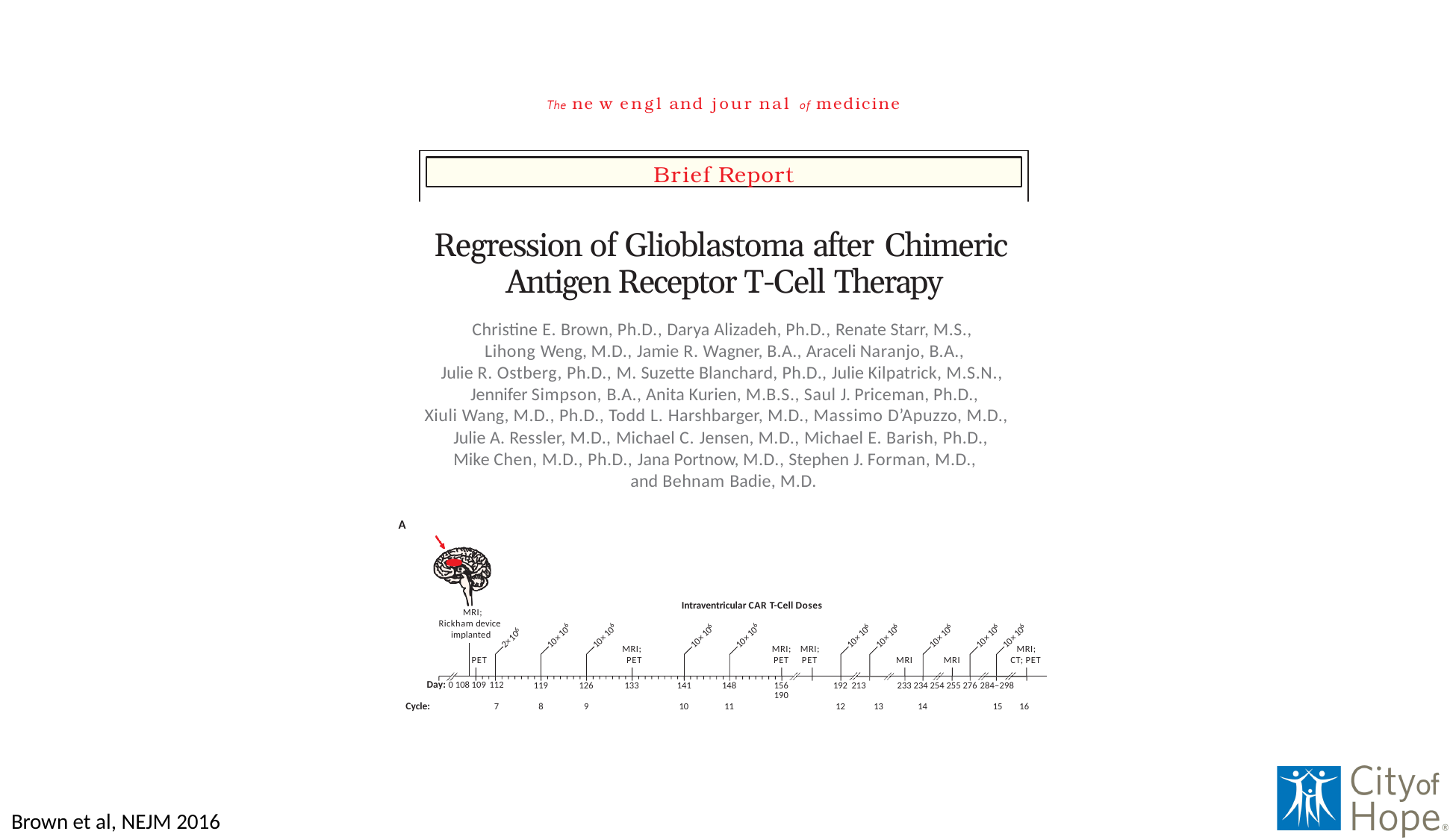

The ne w engl and jour nal of medicine

Brief Report
Regression of Glioblastoma after Chimeric  Antigen Receptor T-Cell Therapy
Christine E. Brown, Ph.D., Darya Alizadeh, Ph.D., Renate Starr, M.S.,  Lihong Weng, M.D., Jamie R. Wagner, B.A., Araceli Naranjo, B.A.,
Julie R. Ostberg, Ph.D., M. Suzette Blanchard, Ph.D., Julie Kilpatrick, M.S.N.,  Jennifer Simpson, B.A., Anita Kurien, M.B.S., Saul J. Priceman, Ph.D.,
Xiuli Wang, M.D., Ph.D., Todd L. Harshbarger, M.D., Massimo D’Apuzzo, M.D.,  Julie A. Ressler, M.D., Michael C. Jensen, M.D., Michael E. Barish, Ph.D.,  Mike Chen, M.D., Ph.D., Jana Portnow, M.D., Stephen J. Forman, M.D.,
and Behnam Badie, M.D.
A

Intraventricular CAR T-Cell Doses
MRI;
Rickham device  implanted
6
6
6
6
6
6
6
6
6
6
10×10
10×10
10×10
10×10
10×10
10×10
10×10
10×10
10×10
2×10
MRI;  PET
MRI;   MRI;
PET    PET
MRI;  CT; PET

PET
MRI
MRI

| Day: 0 108 109 112 | 119 | 126 | 133 | 141 | 148 | 156 190 | 192 213 | 233 234 254 255 276 284–298 |
| --- | --- | --- | --- | --- | --- | --- | --- | --- |
| Cycle: 7 | 8 | 9 |  | 10 | 11 |  | 12 13 | 14 15 16 |

Brown et al, NEJM 2016